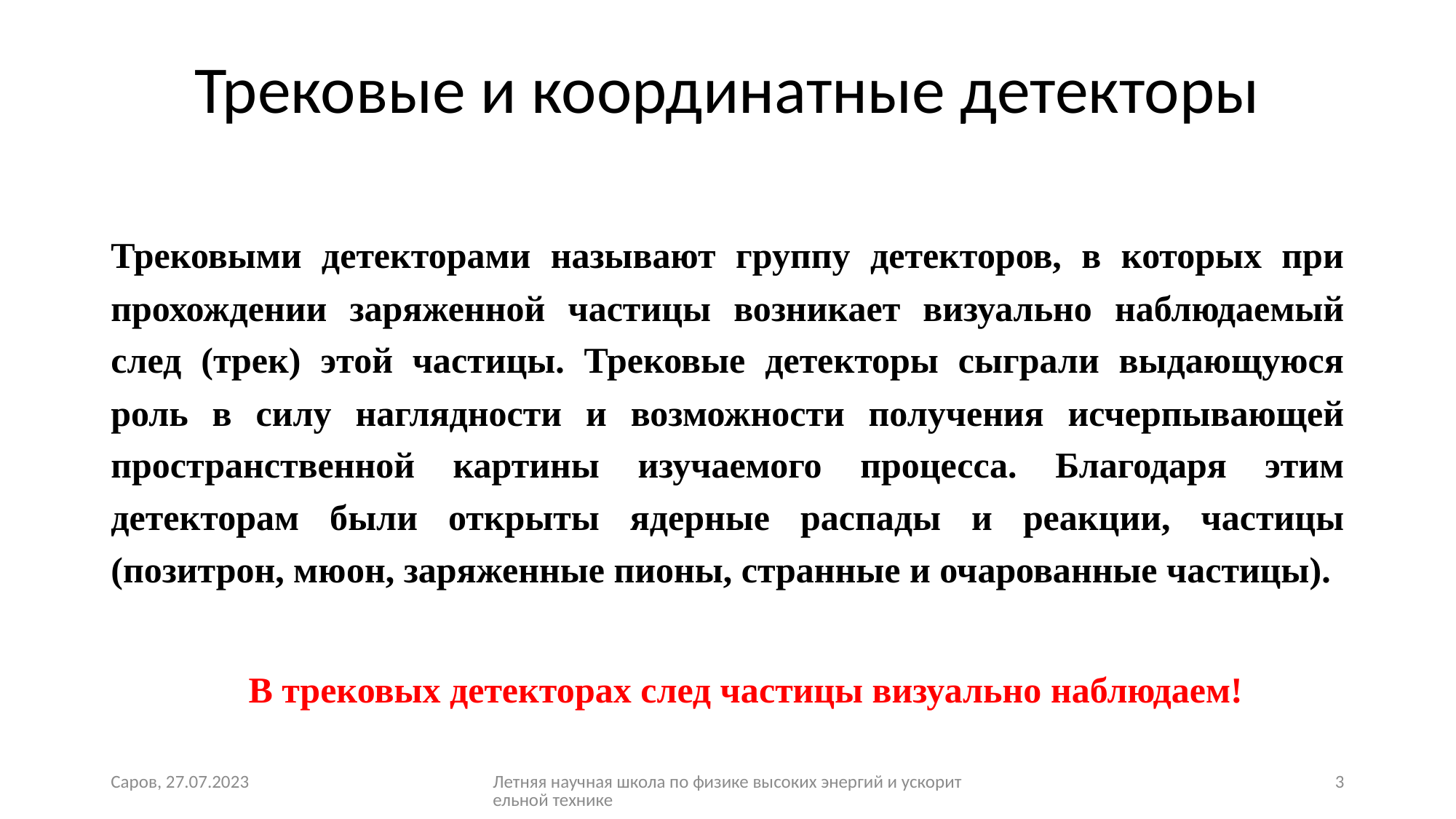

# Трековые и координатные детекторы
Трековыми детекторами называют группу детекторов, в которых при прохождении заряженной частицы возникает визуально наблюдаемый след (трек) этой частицы. Трековые детекторы сыграли выдающуюся роль в силу наглядности и возможности получения исчерпывающей пространственной картины изучаемого процесса. Благодаря этим детекторам были открыты ядерные распады и реакции, частицы (позитрон, мюон, заряженные пионы, странные и очарованные частицы).
    В трековых детекторах след частицы визуально наблюдаем!
Саров, 27.07.2023
Летняя научная школа по физике высоких энергий и ускорительной технике
3